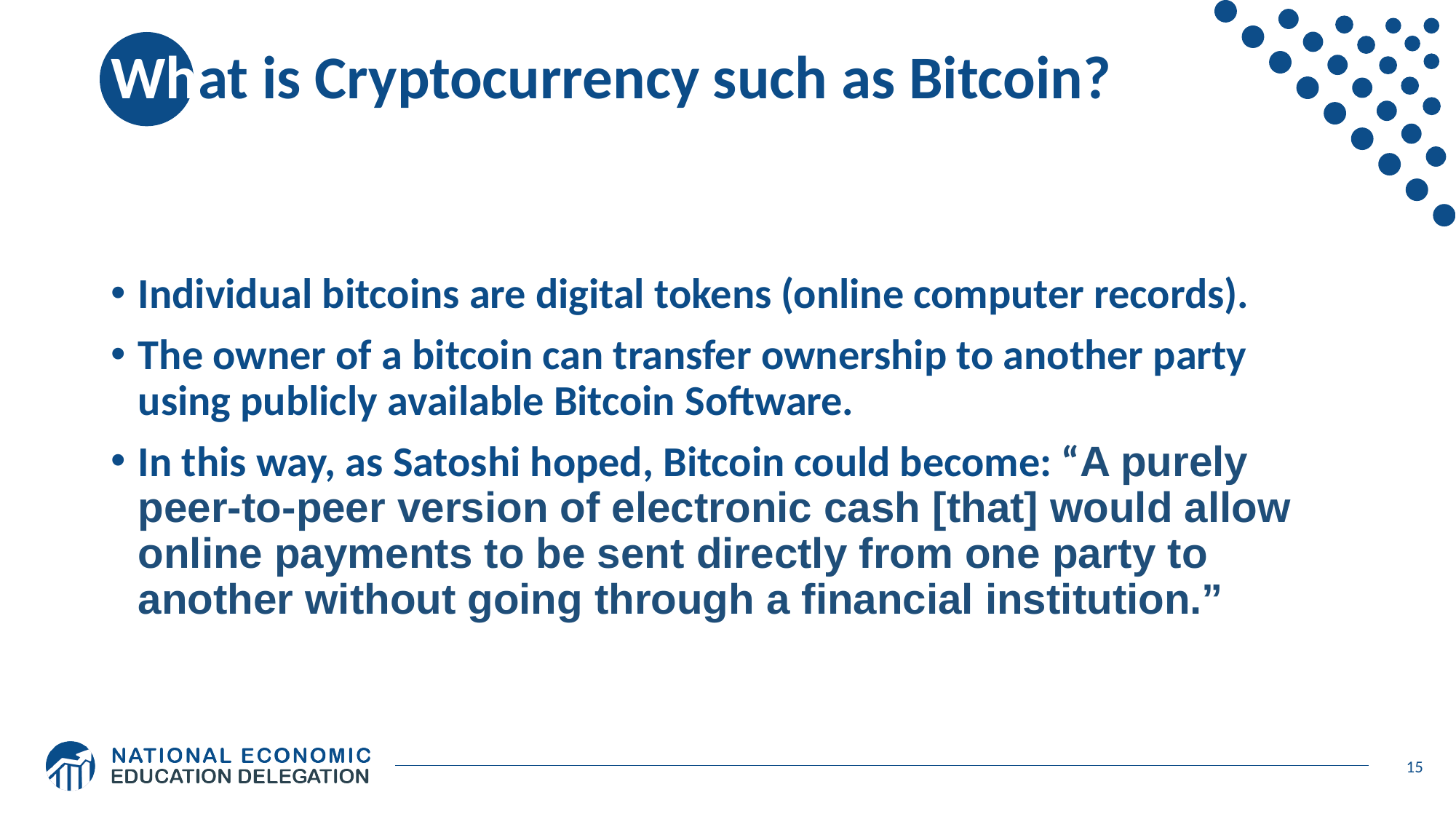

# What is Cryptocurrency such as Bitcoin?
Individual bitcoins are digital tokens (online computer records).
The owner of a bitcoin can transfer ownership to another party using publicly available Bitcoin Software.
In this way, as Satoshi hoped, Bitcoin could become: “A purely peer-to-peer version of electronic cash [that] would allow online payments to be sent directly from one party to another without going through a financial institution.”
15